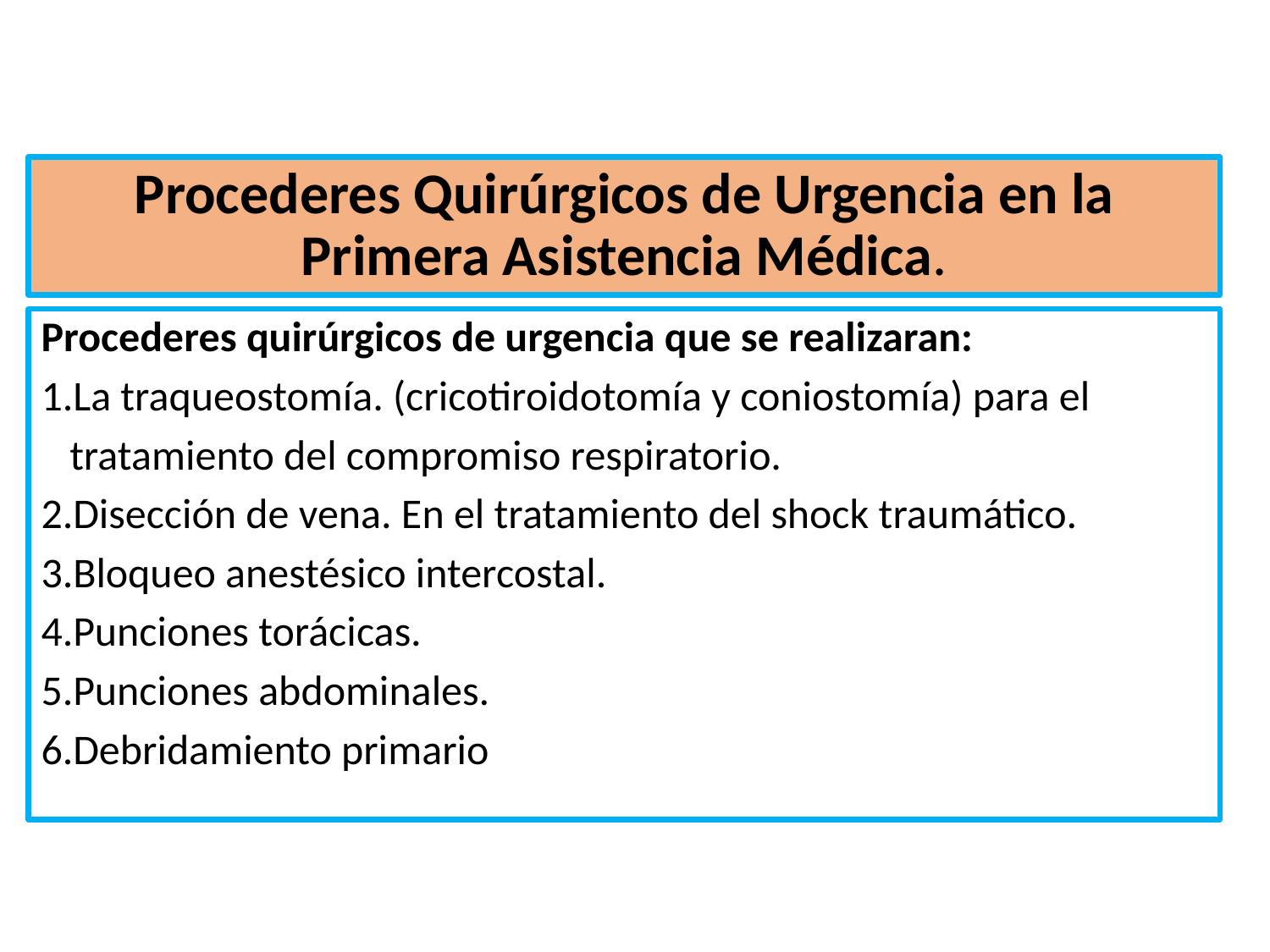

# Procederes Quirúrgicos de Urgencia en la Primera Asistencia Médica.
Procederes quirúrgicos de urgencia que se realizaran:
1.La traqueostomía. (cricotiroidotomía y coniostomía) para el
   tratamiento del compromiso respiratorio.
2.Disección de vena. En el tratamiento del shock traumático.
3.Bloqueo anestésico intercostal.
4.Punciones torácicas.
5.Punciones abdominales.
6.Debridamiento primario